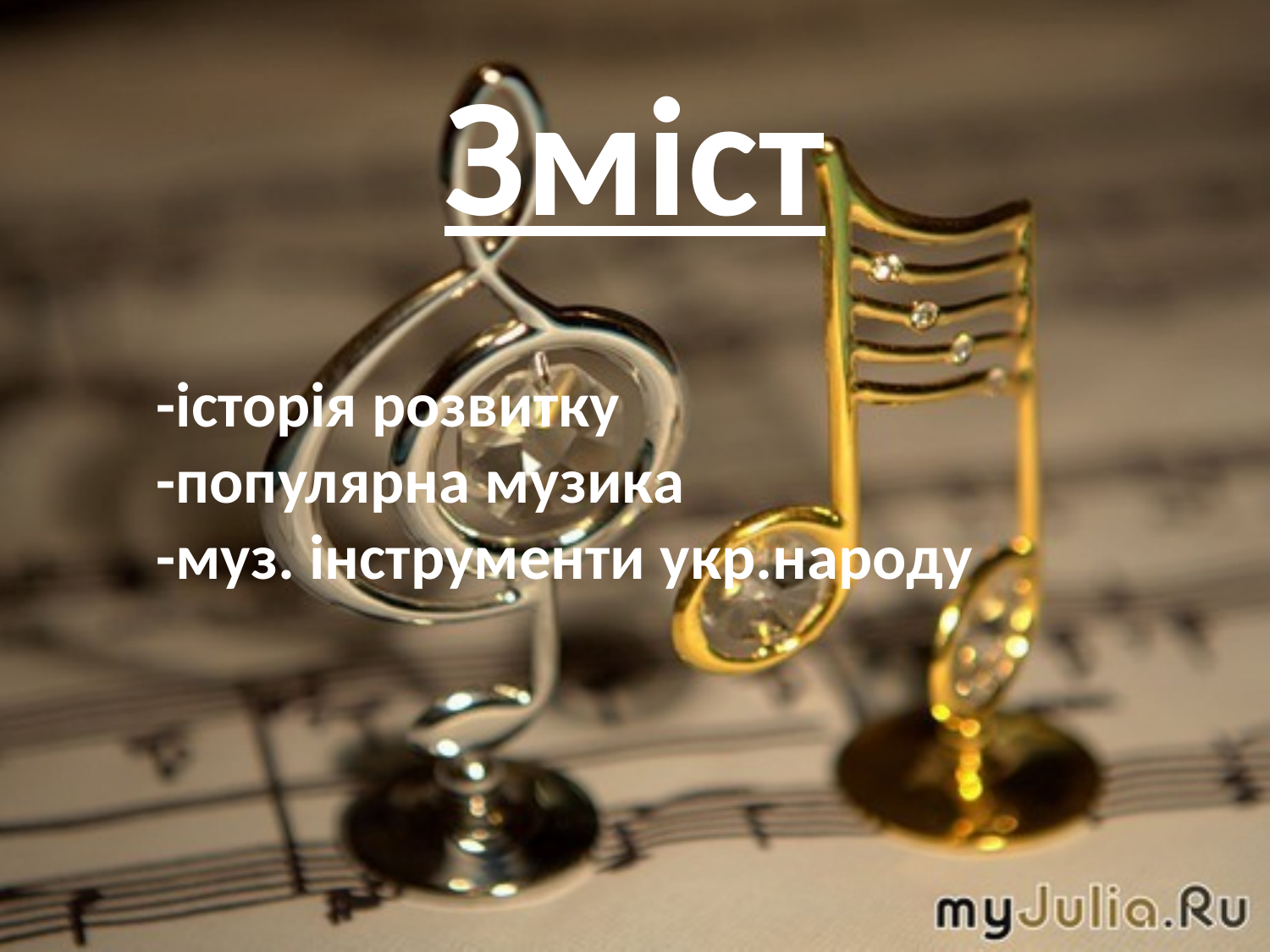

Зміст

          -історія розвитку
          -популярна музика
          -муз. інструменти укр.народу